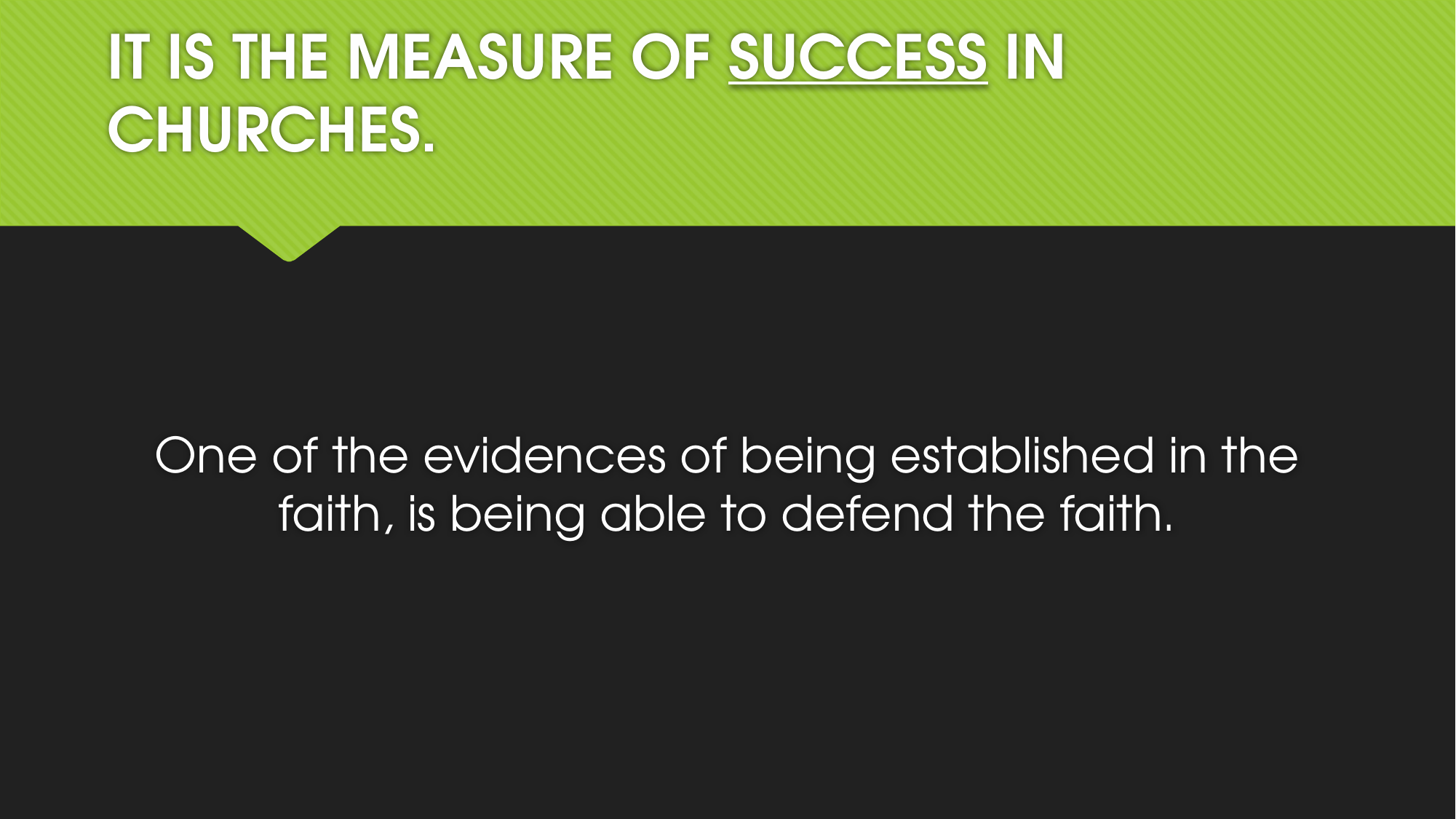

# IT IS THE MEASURE OF SUCCESS IN CHURCHES.
One of the evidences of being established in the faith, is being able to defend the faith.